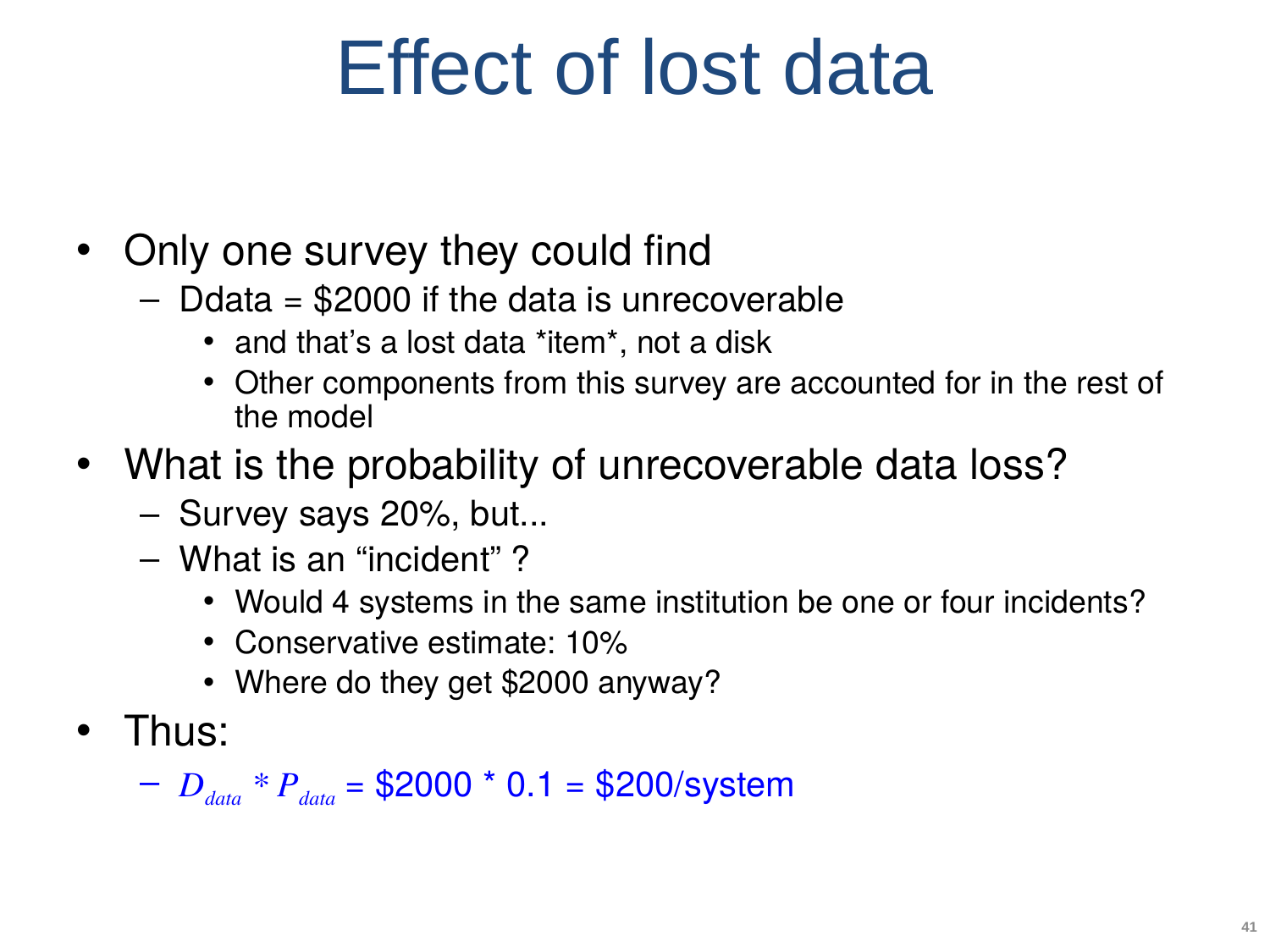

# Effect of lost data
Only one survey they could find
Ddata = $2000 if the data is unrecoverable
and that’s a lost data *item*, not a disk
Other components from this survey are accounted for in the rest of the model
What is the probability of unrecoverable data loss?
Survey says 20%, but...
What is an “incident” ?
Would 4 systems in the same institution be one or four incidents?
Conservative estimate: 10%
Where do they get $2000 anyway?
Thus:
Ddata * Pdata = $2000 * 0.1 = $200/system
41